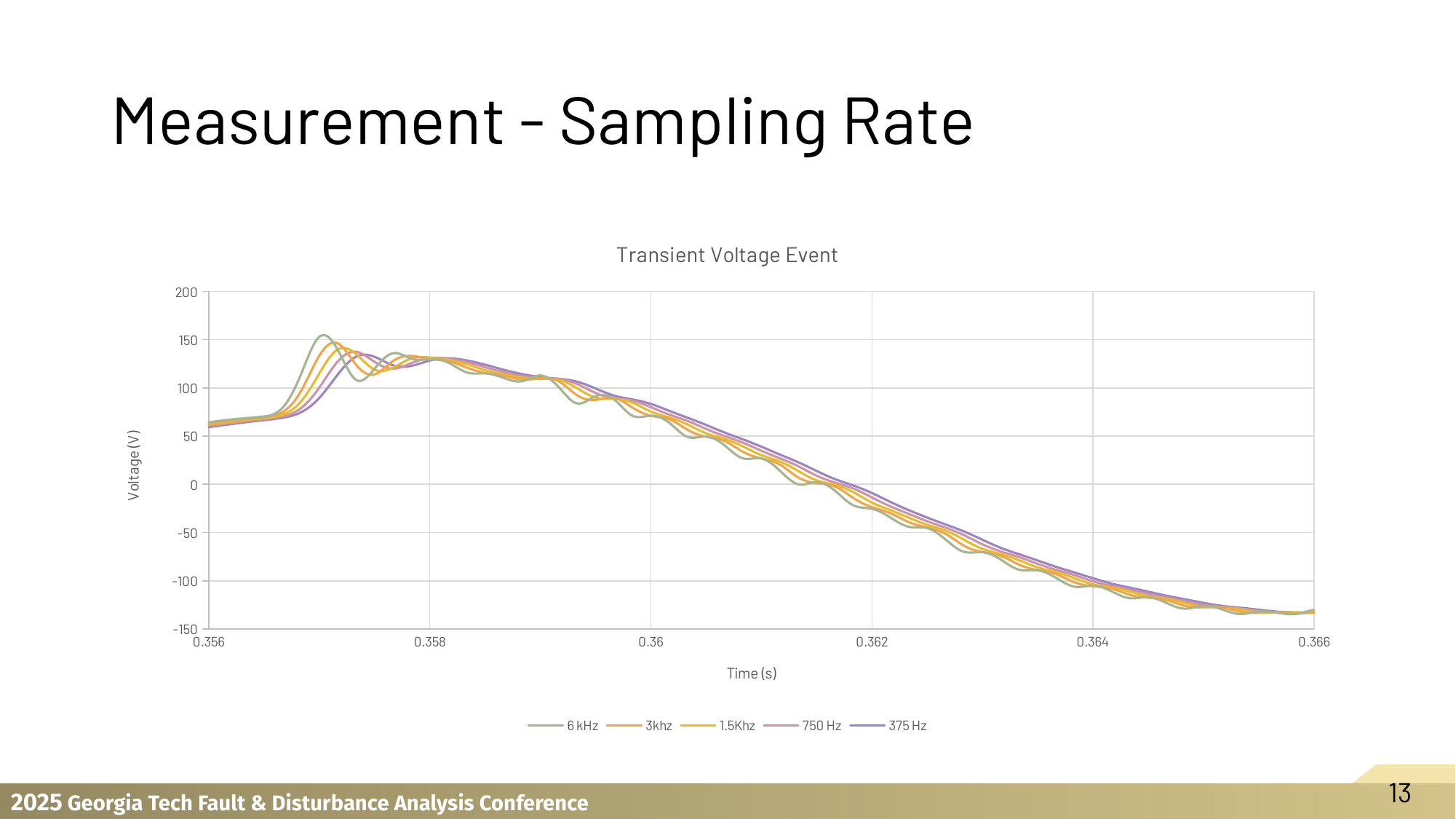

# Measurement - Sampling Rate

### Chart: Transient Voltage Event

| Category | 6 kHz | 3khz | 1.5Khz | 750 Hz | 375 Hz |
|---|---|---|---|---|---|